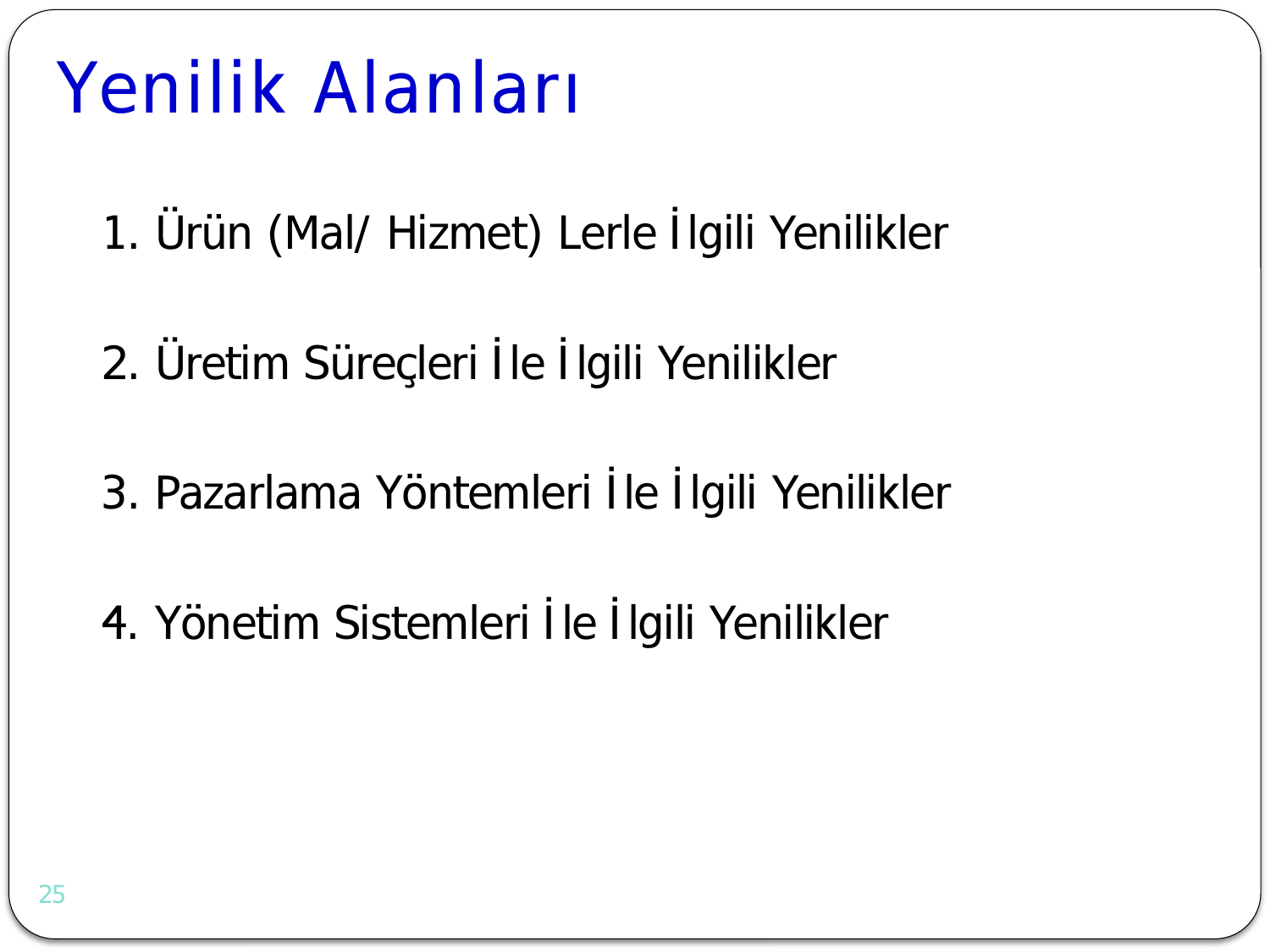

Yenilik Alanları
1. Ürün (Mal/ Hizmet) Lerle İlgili Yenilikler

2. Üretim Süreçleri İle İlgili Yenilikler

3. Pazarlama Yöntemleri İle İlgili Yenilikler

4. Yönetim Sistemleri İle İlgili Yenilikler

25